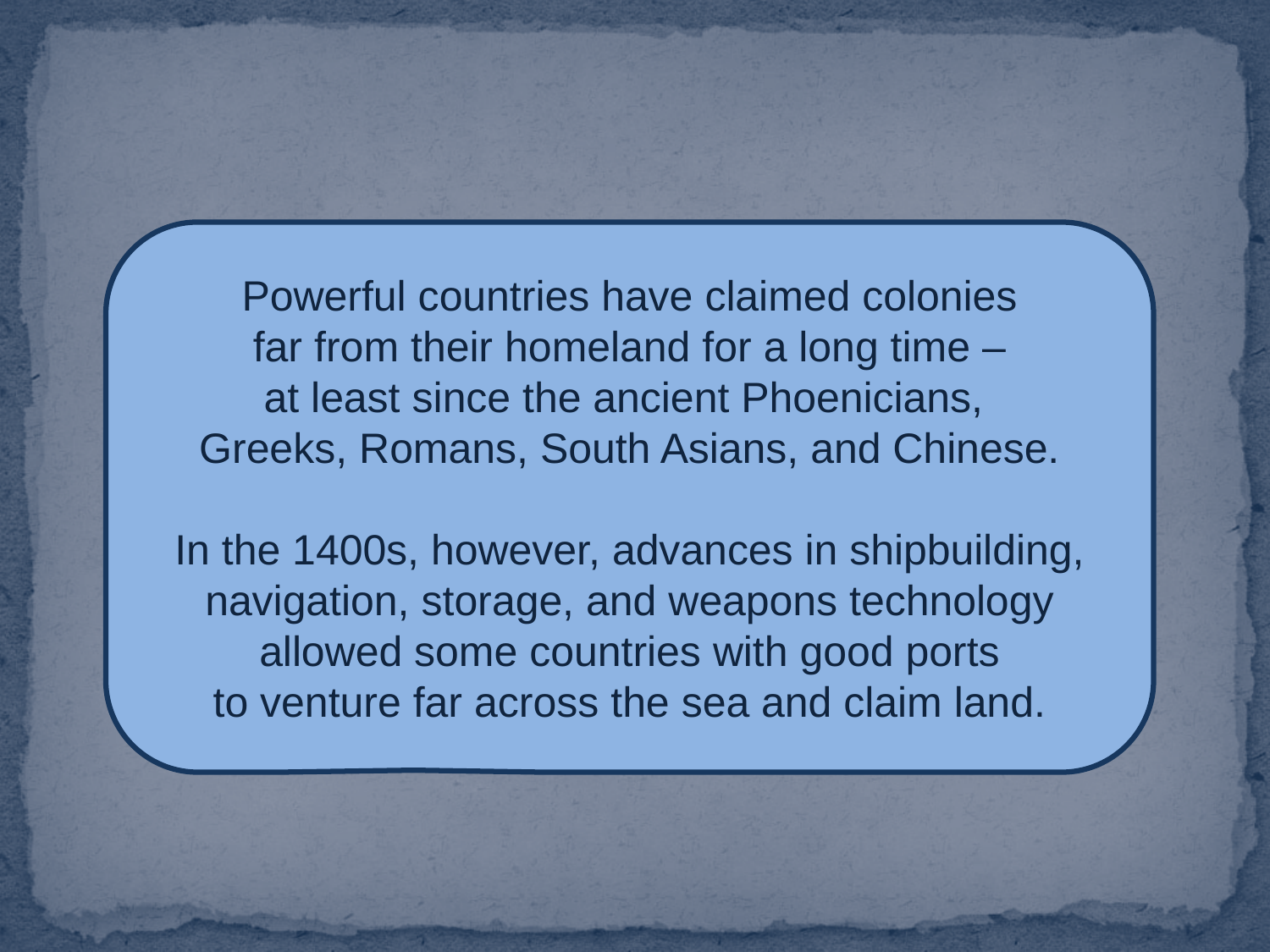

Powerful countries have claimed colonies
far from their homeland for a long time –
at least since the ancient Phoenicians,
Greeks, Romans, South Asians, and Chinese.

In the 1400s, however, advances in shipbuilding, navigation, storage, and weapons technology
allowed some countries with good ports
to venture far across the sea and claim land.